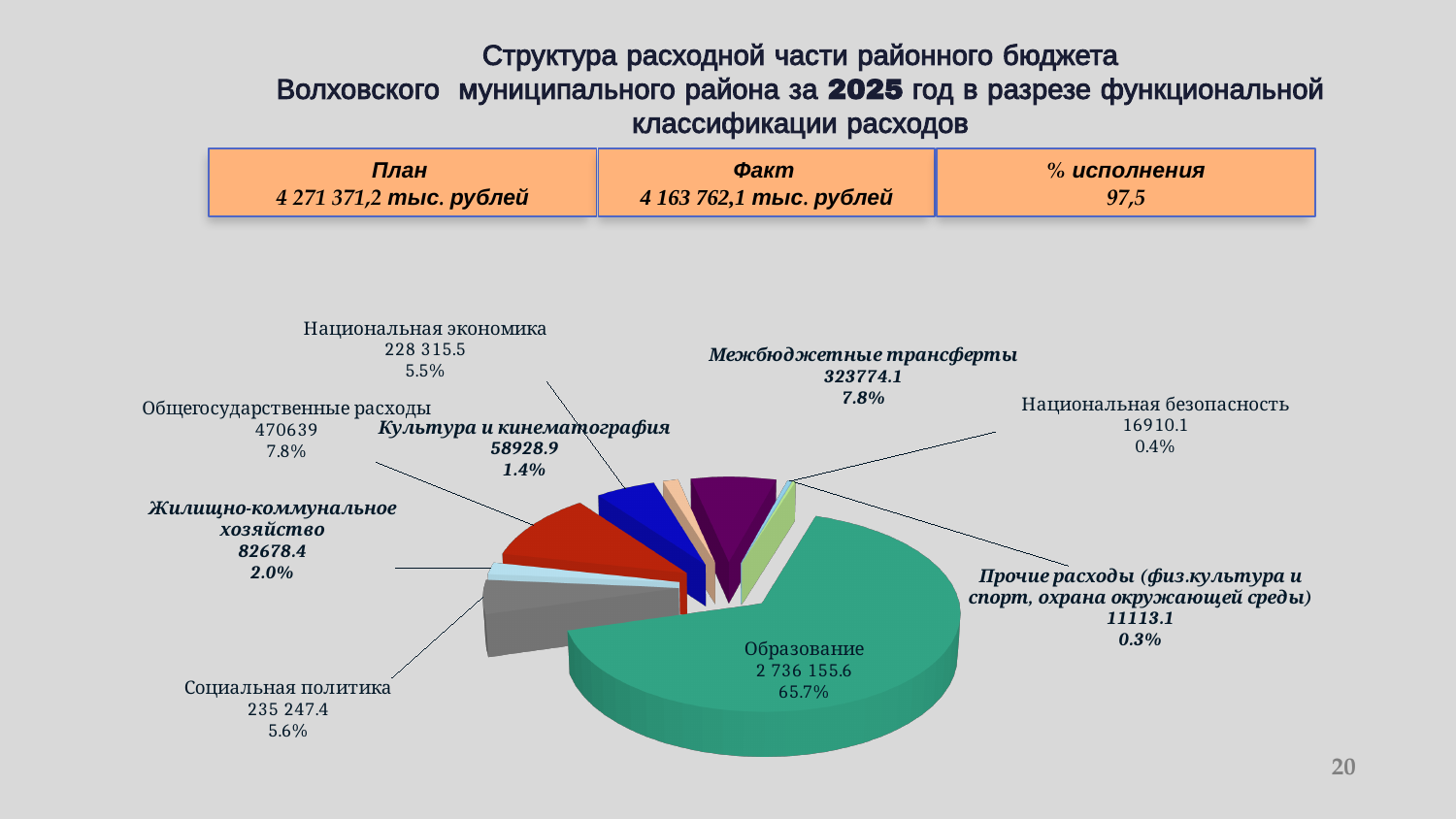

Структура расходной части районного бюджета
Волховского  муниципального района за 2025 год в разрезе функциональной классификации расходов
% исполнения
97,5
План
4 271 371,2 тыс. рублей
Факт
4 163 762,1 тыс. рублей

[unsupported chart]

20